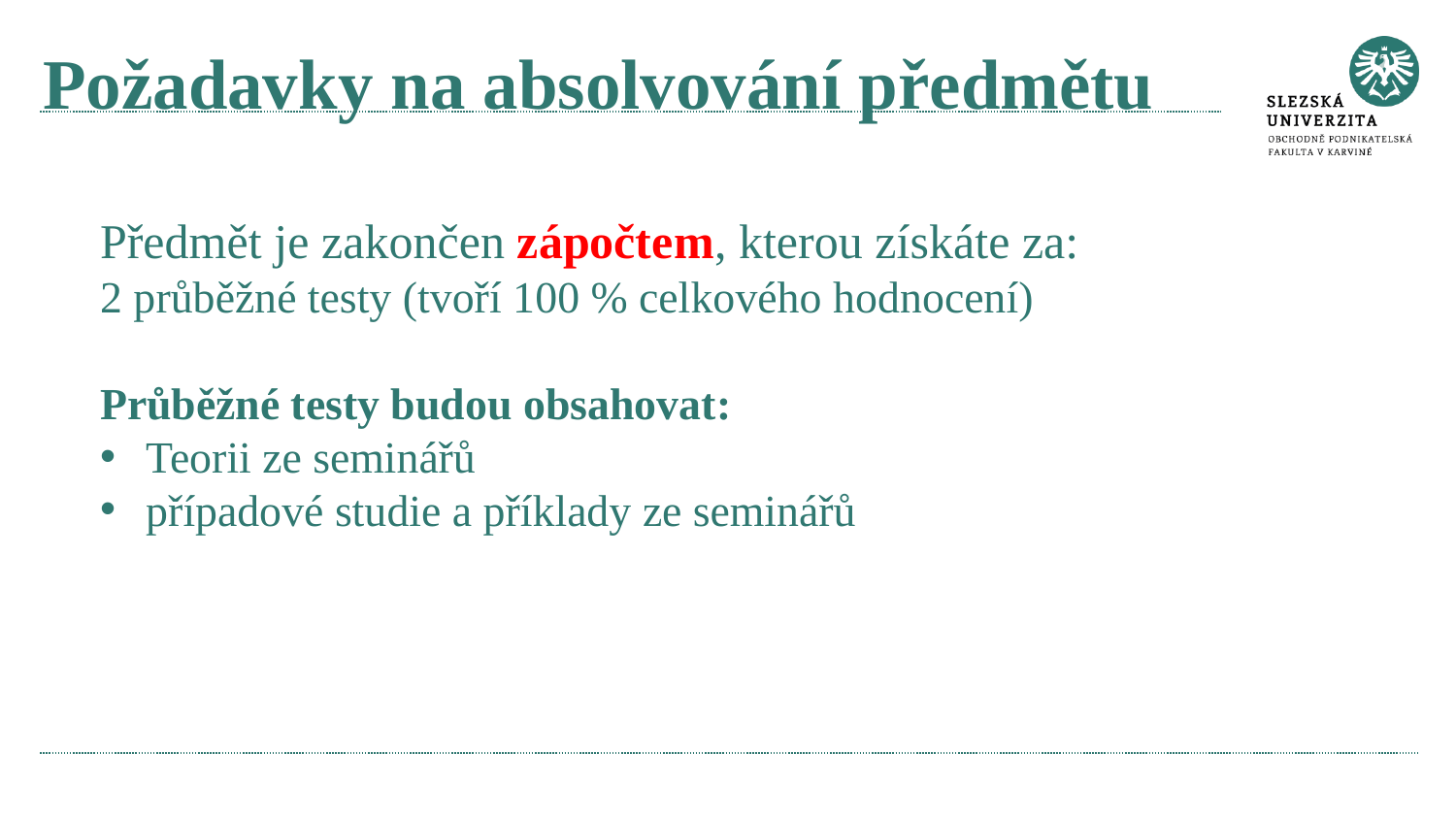

# Požadavky na absolvování předmětu

Předmět je zakončen zápočtem, kterou získáte za:
2 průběžné testy (tvoří 100 % celkového hodnocení)
Průběžné testy budou obsahovat:
Teorii ze seminářů
případové studie a příklady ze seminářů